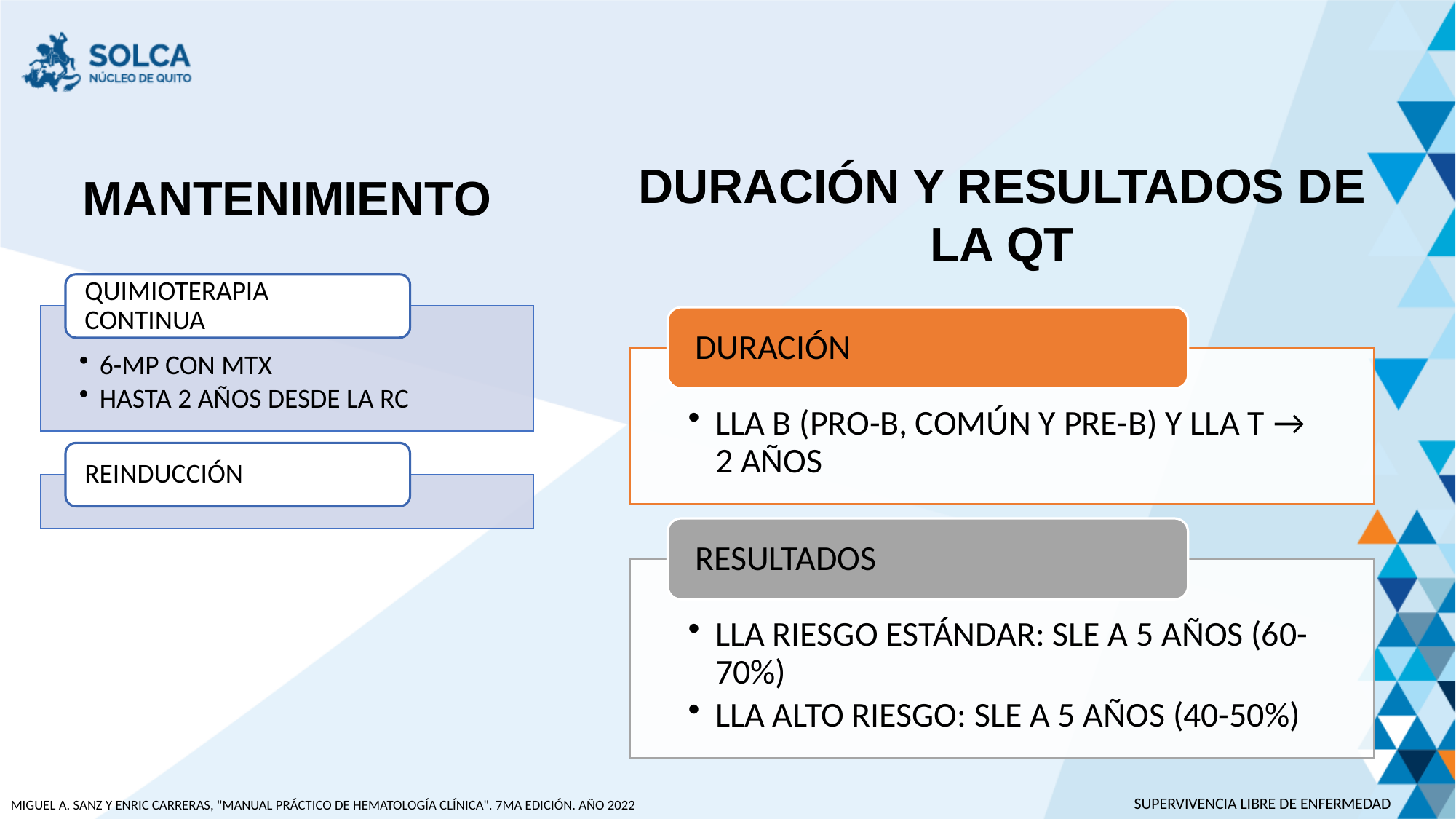

DURACIÓN Y RESULTADOS DE LA QT
MANTENIMIENTO
6-MP CON MTX
HASTA 2 AÑOS DESDE LA RC
QUIMIOTERAPIA CONTINUA
REINDUCCIÓN
LLA B (PRO-B, COMÚN Y PRE-B) Y LLA T → 2 AÑOS
DURACIÓN
LLA RIESGO ESTÁNDAR: SLE A 5 AÑOS (60-70%)
LLA ALTO RIESGO: SLE A 5 AÑOS (40-50%)
RESULTADOS
SUPERVIVENCIA LIBRE DE ENFERMEDAD
MIGUEL A. SANZ Y ENRIC CARRERAS, "MANUAL PRÁCTICO DE HEMATOLOGÍA CLÍNICA". 7MA EDICIÓN. AÑO 2022